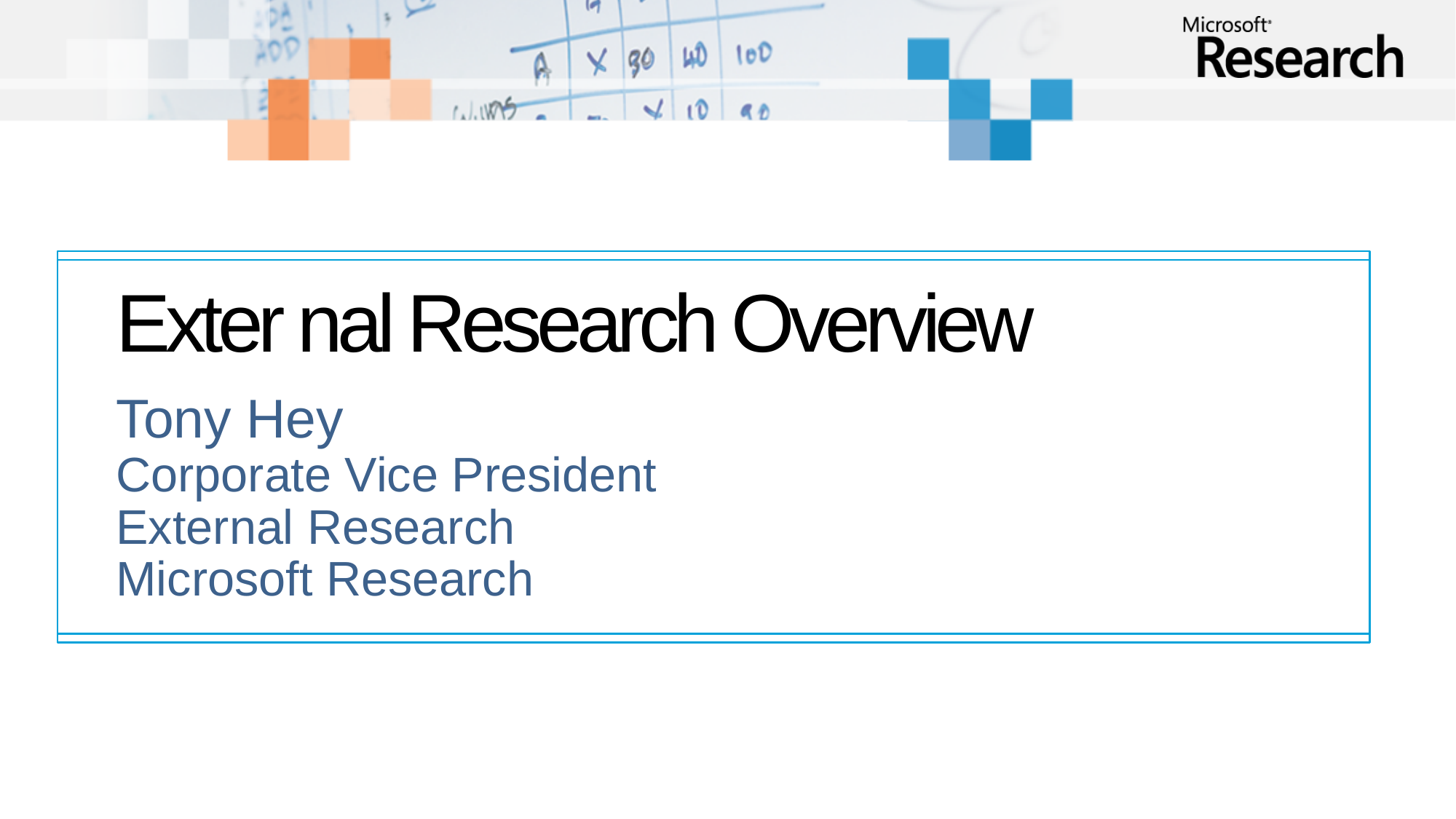

# Exter nal Research Overview
Tony Hey
Corporate Vice President
External Research
Microsoft Research